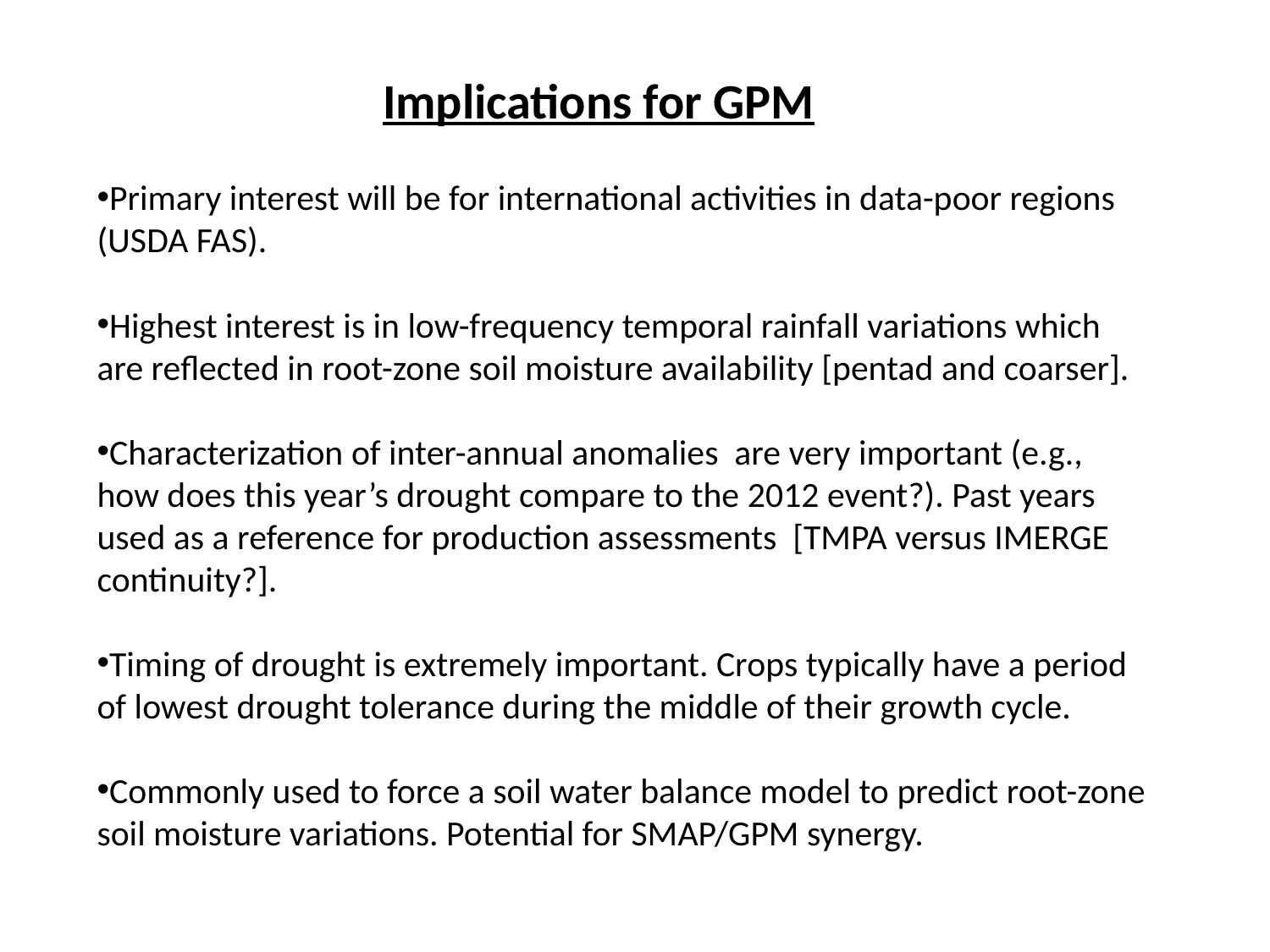

Implications for GPM
Primary interest will be for international activities in data-poor regions (USDA FAS).

Highest interest is in low-frequency temporal rainfall variations which are reflected in root-zone soil moisture availability [pentad and coarser].

Characterization of inter-annual anomalies  are very important (e.g., how does this year’s drought compare to the 2012 event?). Past years used as a reference for production assessments  [TMPA versus IMERGE continuity?].

Timing of drought is extremely important. Crops typically have a period of lowest drought tolerance during the middle of their growth cycle.

Commonly used to force a soil water balance model to predict root-zone soil moisture variations. Potential for SMAP/GPM synergy.